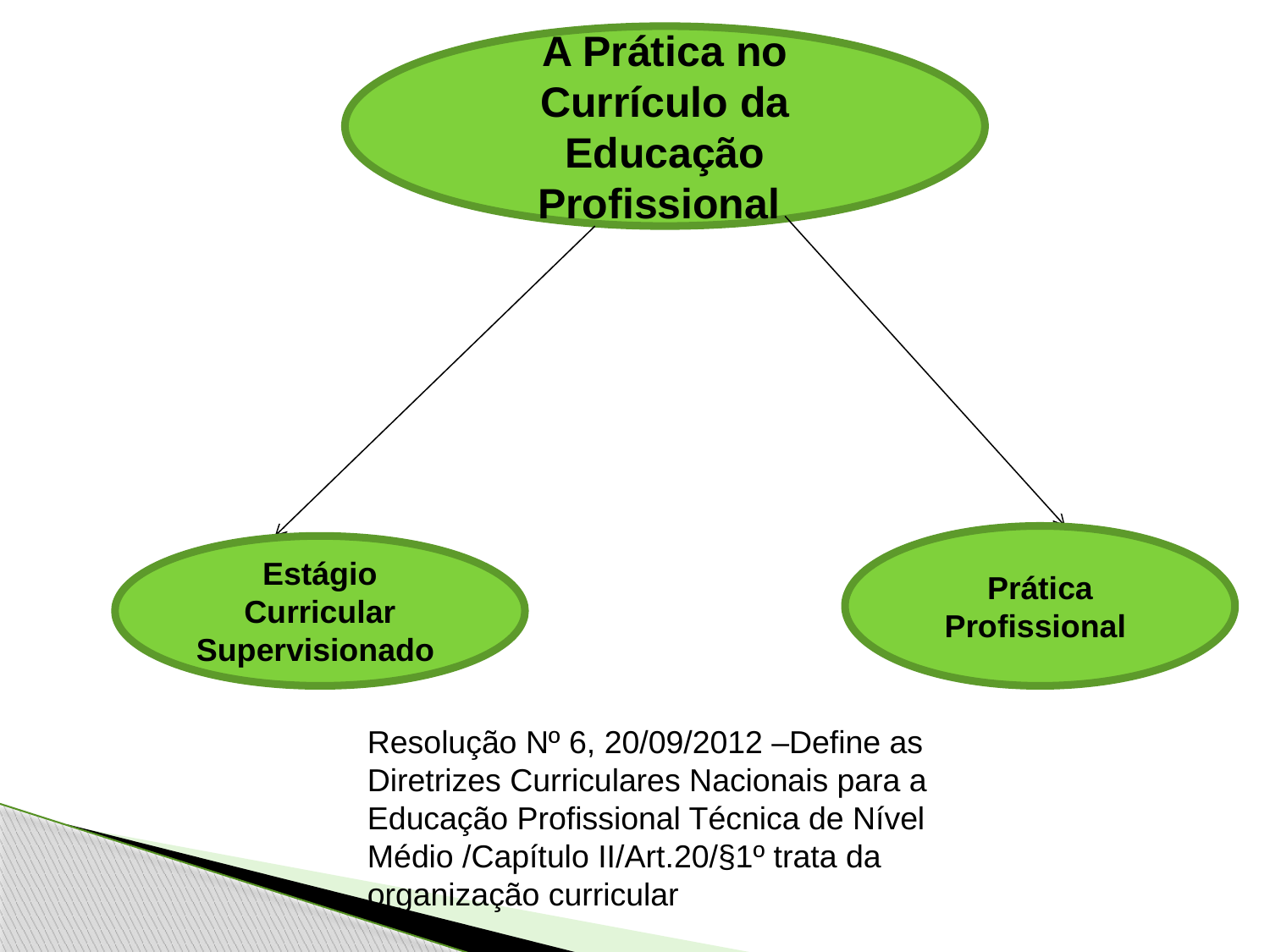

A Prática no Currículo da Educação Profissional
Prática Profissional
Estágio Curricular Supervisionado
Resolução Nº 6, 20/09/2012 –Define as Diretrizes Curriculares Nacionais para a Educação Profissional Técnica de Nível Médio /Capítulo II/Art.20/§1º trata da organização curricular